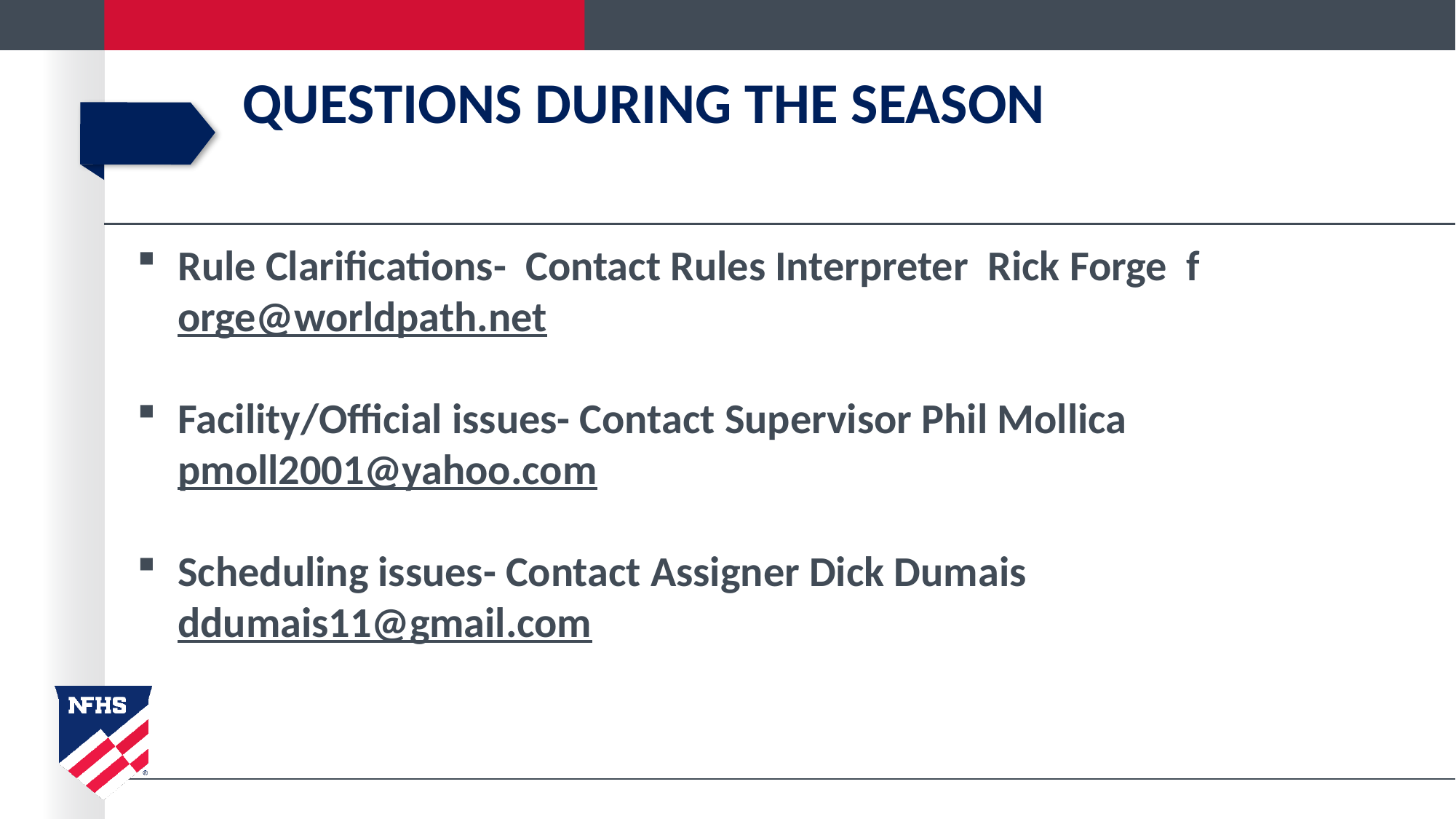

# Questions During The Season
Rule Clarifications-  Contact Rules Interpreter  Rick Forge  forge@worldpath.net

Facility/Official issues- Contact Supervisor Phil Mollica  pmoll2001@yahoo.com

Scheduling issues- Contact Assigner Dick Dumais   ddumais11@gmail.com